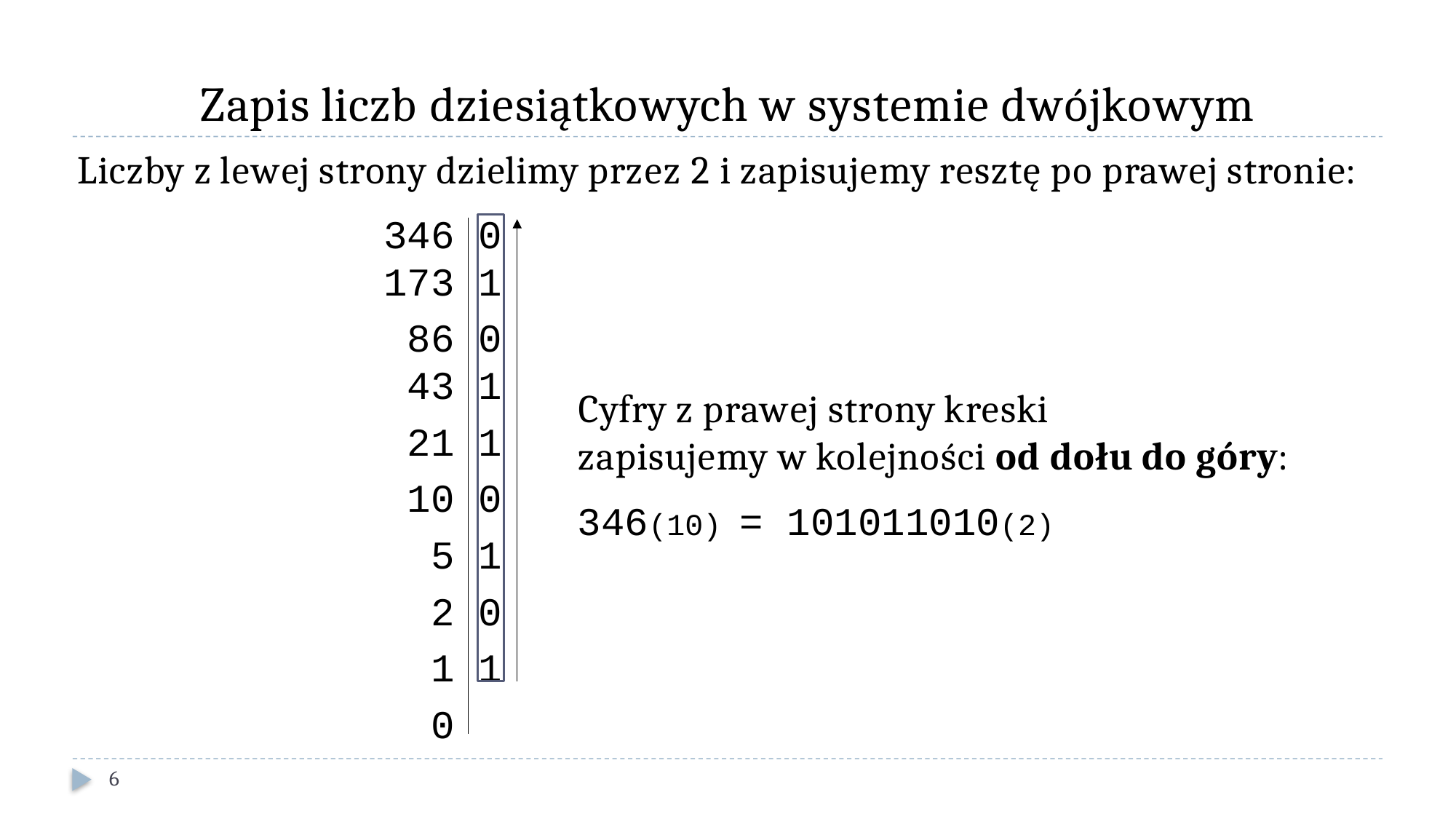

# Zapis liczb dziesiątkowych w systemie dwójkowym
Liczby z lewej strony dzielimy przez 2 i zapisujemy resztę po prawej stronie:
346 0
173 1
 86 0
 43 1
 21 1
 10 0
  5 1
  2 0
  1 1
  0

Cyfry z prawej strony kreski
zapisujemy w kolejności od dołu do góry:

346(10) = 101011010(2)
6